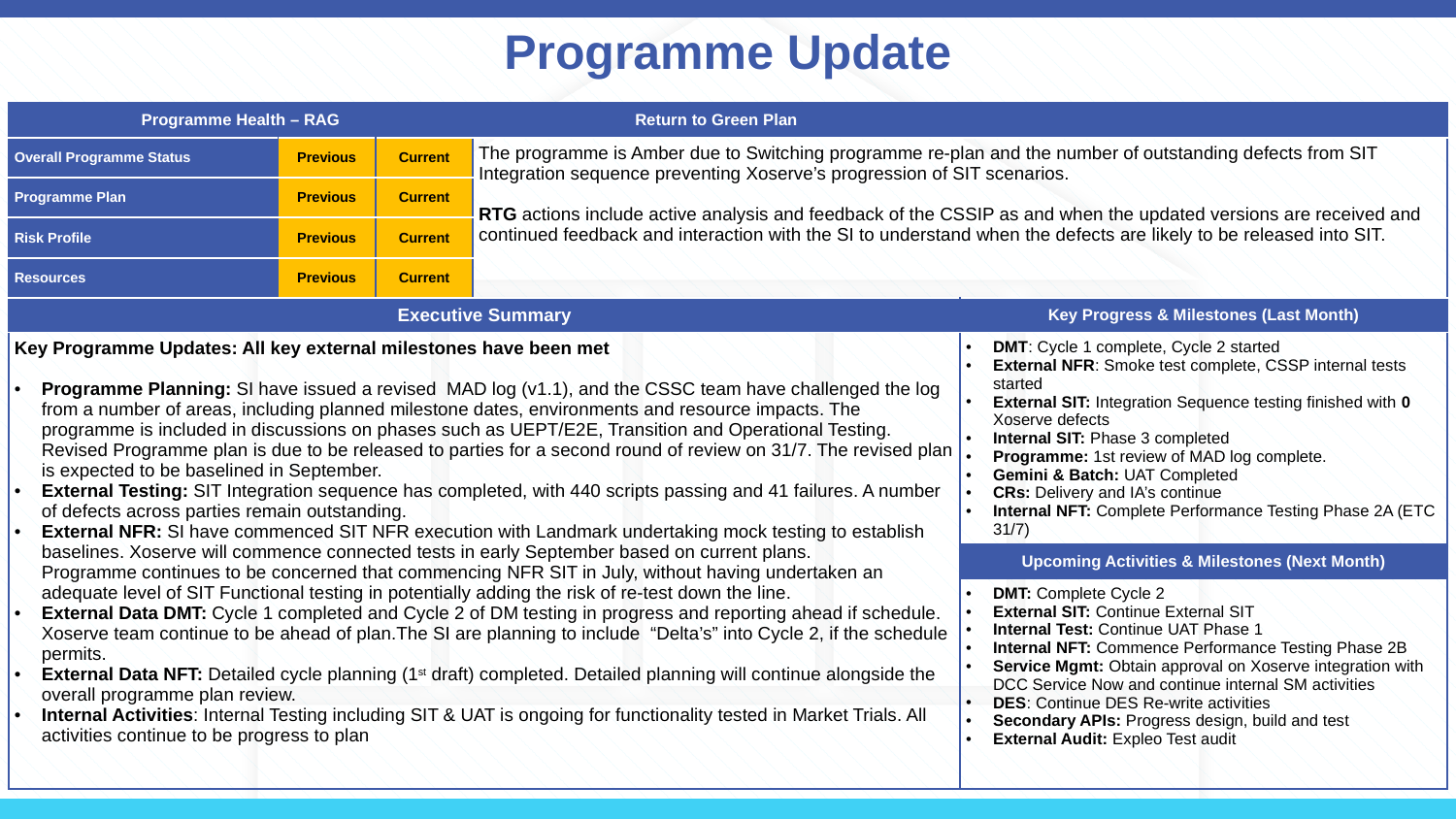

Programme Update
| Programme Health – RAG |  |  | Return to Green Plan |  |
| --- | --- | --- | --- | --- |
| Overall Programme Status | Previous | Current | The programme is Amber due to Switching programme re-plan and the number of outstanding defects from SIT Integration sequence preventing Xoserve’s progression of SIT scenarios. RTG actions include active analysis and feedback of the CSSIP as and when the updated versions are received and continued feedback and interaction with the SI to understand when the defects are likely to be released into SIT. |  |
| Programme Plan | Previous | Current |  |  |
| Risk Profile | Previous | Current |  |  |
| Resources | Previous | Current |  |  |
| Executive Summary |  |  |  | Key Progress & Milestones (Last Month) |
| Key Programme Updates: All key external milestones have been met Programme Planning: SI have issued a revised MAD log (v1.1), and the CSSC team have challenged the log from a number of areas, including planned milestone dates, environments and resource impacts. The programme is included in discussions on phases such as UEPT/E2E, Transition and Operational Testing. Revised Programme plan is due to be released to parties for a second round of review on 31/7. The revised plan is expected to be baselined in September. External Testing: SIT Integration sequence has completed, with 440 scripts passing and 41 failures. A number of defects across parties remain outstanding. External NFR: SI have commenced SIT NFR execution with Landmark undertaking mock testing to establish baselines. Xoserve will commence connected tests in early September based on current plans. Programme continues to be concerned that commencing NFR SIT in July, without having undertaken an adequate level of SIT Functional testing in potentially adding the risk of re-test down the line. External Data DMT: Cycle 1 completed and Cycle 2 of DM testing in progress and reporting ahead if schedule. Xoserve team continue to be ahead of plan.The SI are planning to include “Delta’s” into Cycle 2, if the schedule permits. External Data NFT: Detailed cycle planning (1st draft) completed. Detailed planning will continue alongside the overall programme plan review. Internal Activities: Internal Testing including SIT & UAT is ongoing for functionality tested in Market Trials. All activities continue to be progress to plan |  |  |  | DMT: Cycle 1 complete, Cycle 2 started External NFR: Smoke test complete, CSSP internal tests started External SIT: Integration Sequence testing finished with 0 Xoserve defects Internal SIT: Phase 3 completed Programme: 1st review of MAD log complete. Gemini & Batch: UAT Completed CRs: Delivery and IA’s continue Internal NFT: Complete Performance Testing Phase 2A (ETC 31/7) |
|  |  |  |  | Upcoming Activities & Milestones (Next Month) |
|  |  |  |  | DMT: Complete Cycle 2 External SIT: Continue External SIT Internal Test: Continue UAT Phase 1 Internal NFT: Commence Performance Testing Phase 2B Service Mgmt: Obtain approval on Xoserve integration with DCC Service Now and continue internal SM activities DES: Continue DES Re-write activities Secondary APIs: Progress design, build and test External Audit: Expleo Test audit |